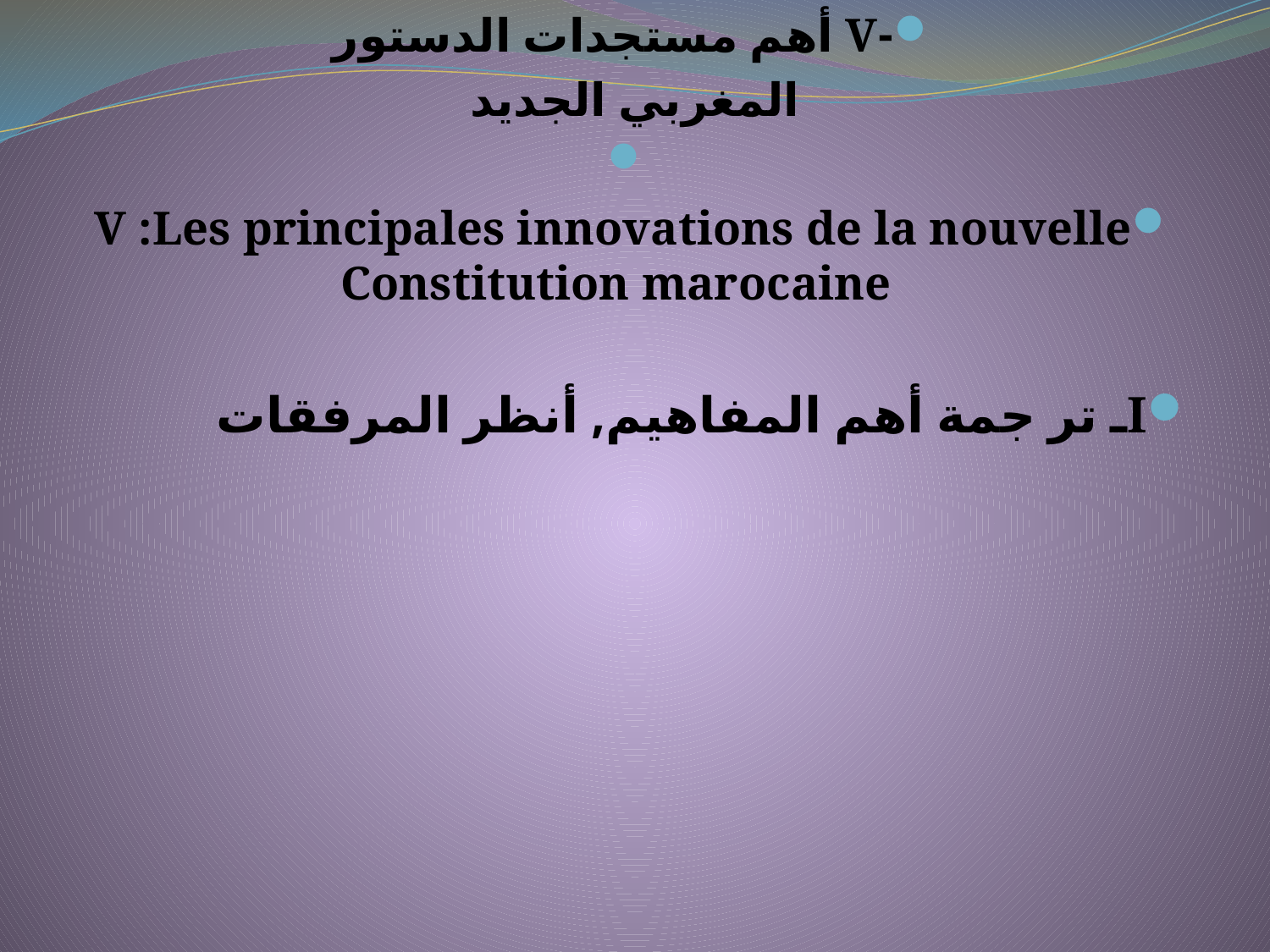

-V أﻫﻢ ﻣﺴﺘﺠﺪات اﻟﺪﺳﺘﻮر
اﻟﻤﻐﺮﺑﻲ اﻟﺠﺪﯾﺪ

V :​​Les p​​rincipa​les i​​nnova​tions​ ​de la nouvell​e Co​nstitut​io​n maro​ca​ine

Iـ تر جمة أهم المفاهيم, أنظر المرفقات

#